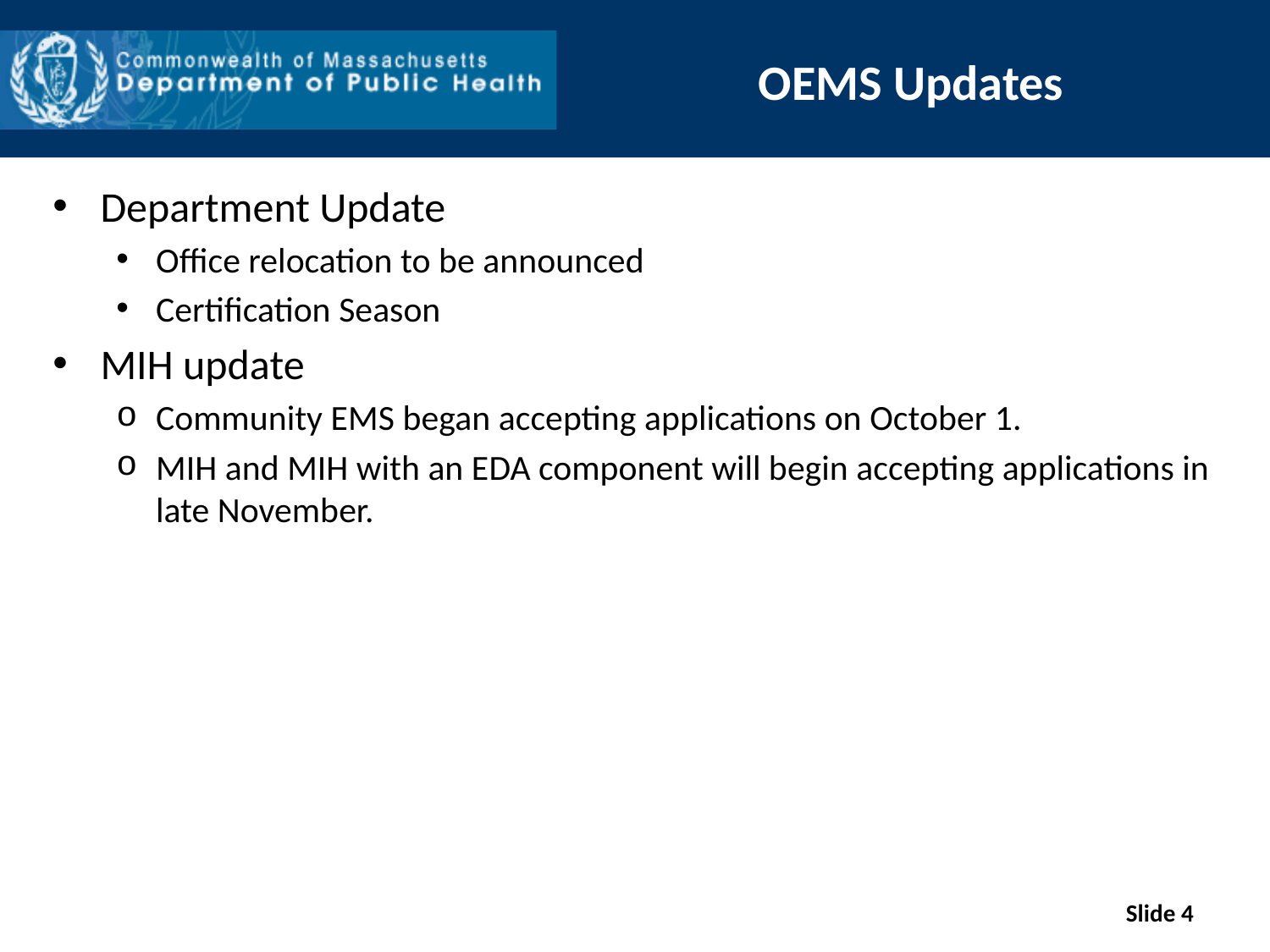

# OEMS Updates
Department Update
Office relocation to be announced
Certification Season
MIH update
Community EMS began accepting applications on October 1.
MIH and MIH with an EDA component will begin accepting applications in late November.

Slide 4